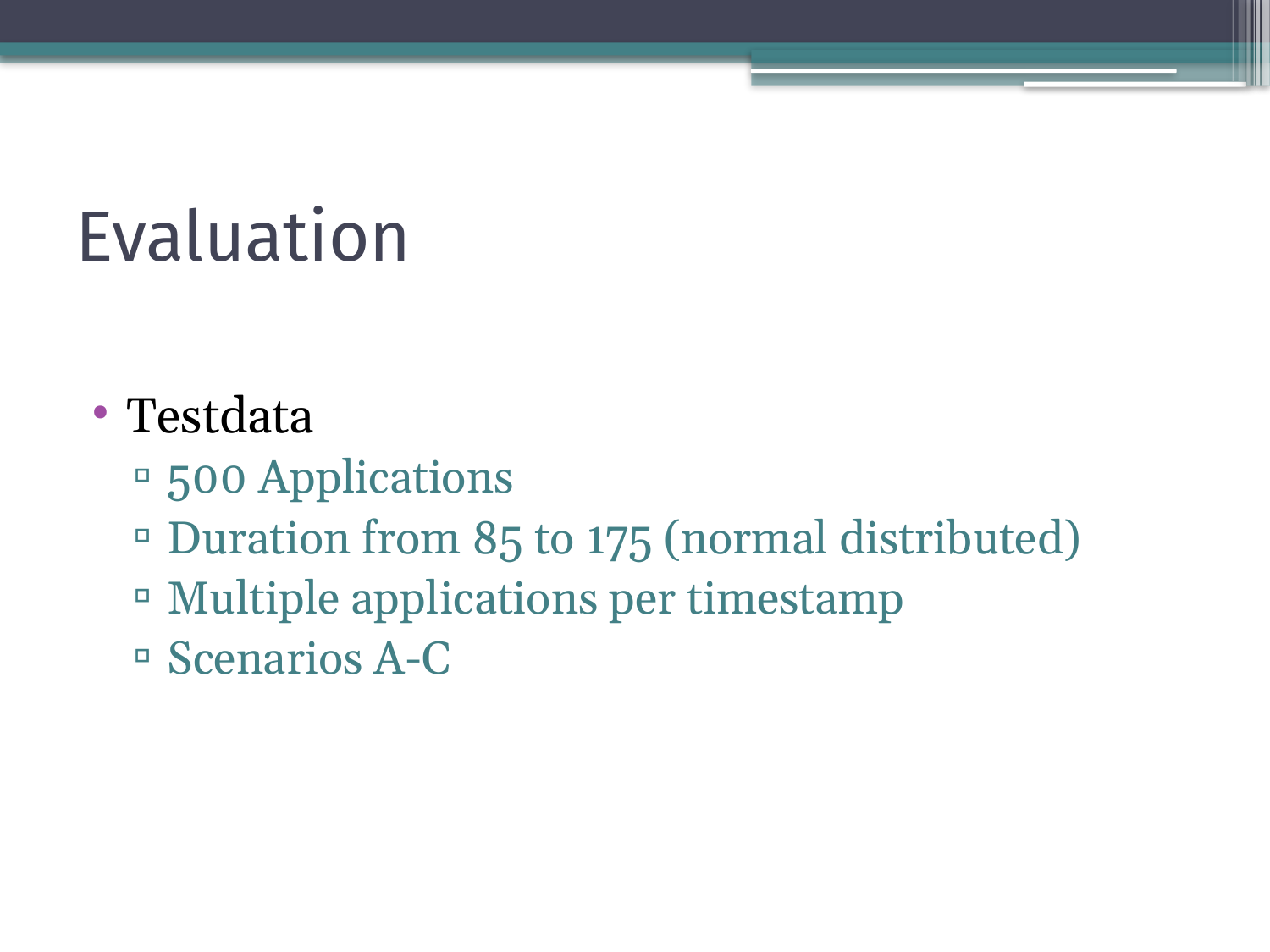

# Evaluation

Testdata
500 Applications
Duration from 85 to 175 (normal distributed)
Multiple applications per timestamp
Scenarios A-C